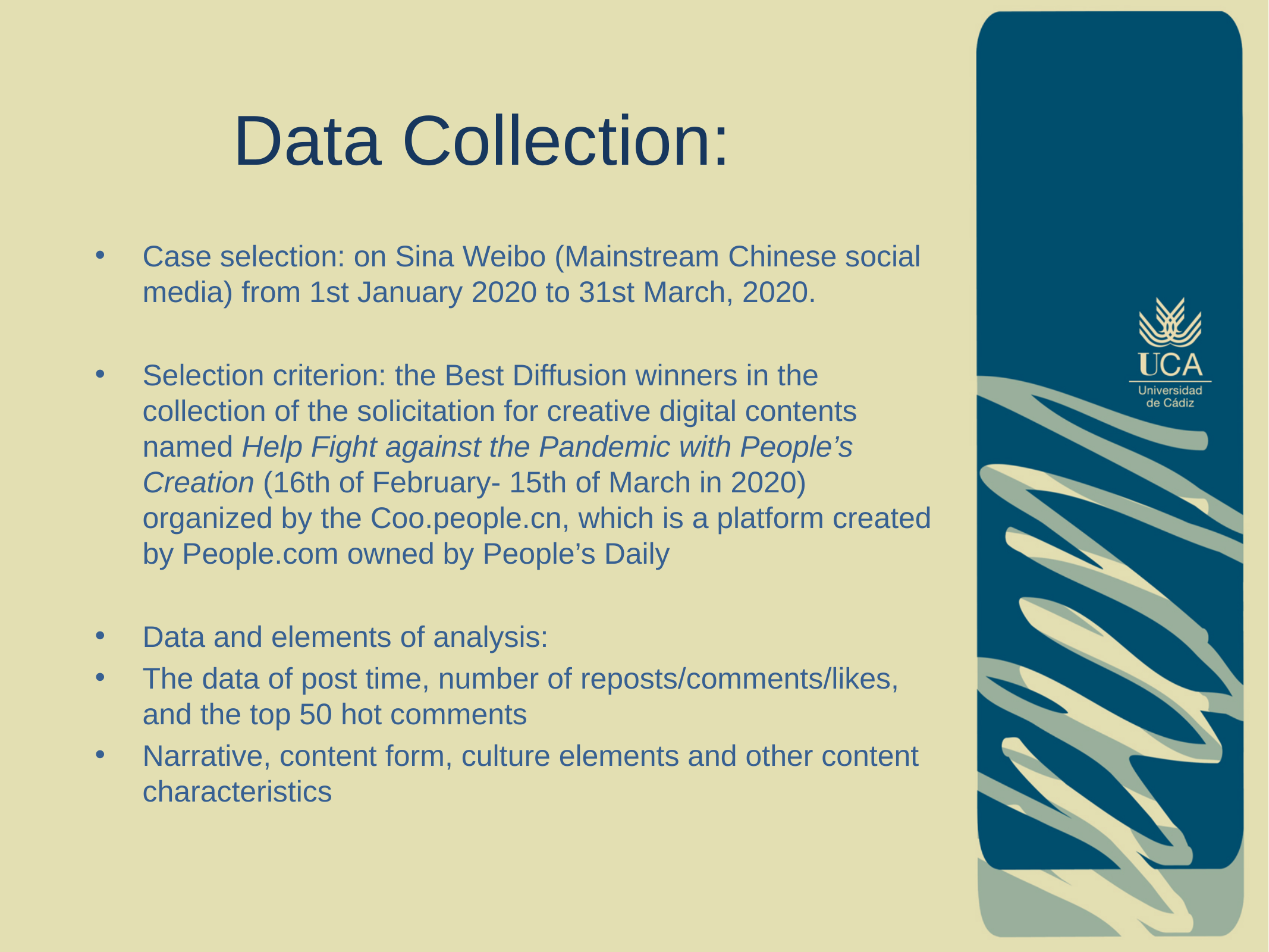

# Data Collection:
Case selection: on Sina Weibo (Mainstream Chinese social media) from 1st January 2020 to 31st March, 2020.

Selection criterion: the Best Diffusion winners in the collection of the solicitation for creative digital contents named Help Fight against the Pandemic with People’s Creation (16th of February- 15th of March in 2020) organized by the Coo.people.cn, which is a platform created by People.com owned by People’s Daily

Data and elements of analysis:
The data of post time, number of reposts/comments/likes, and the top 50 hot comments
Narrative, content form, culture elements and other content characteristics